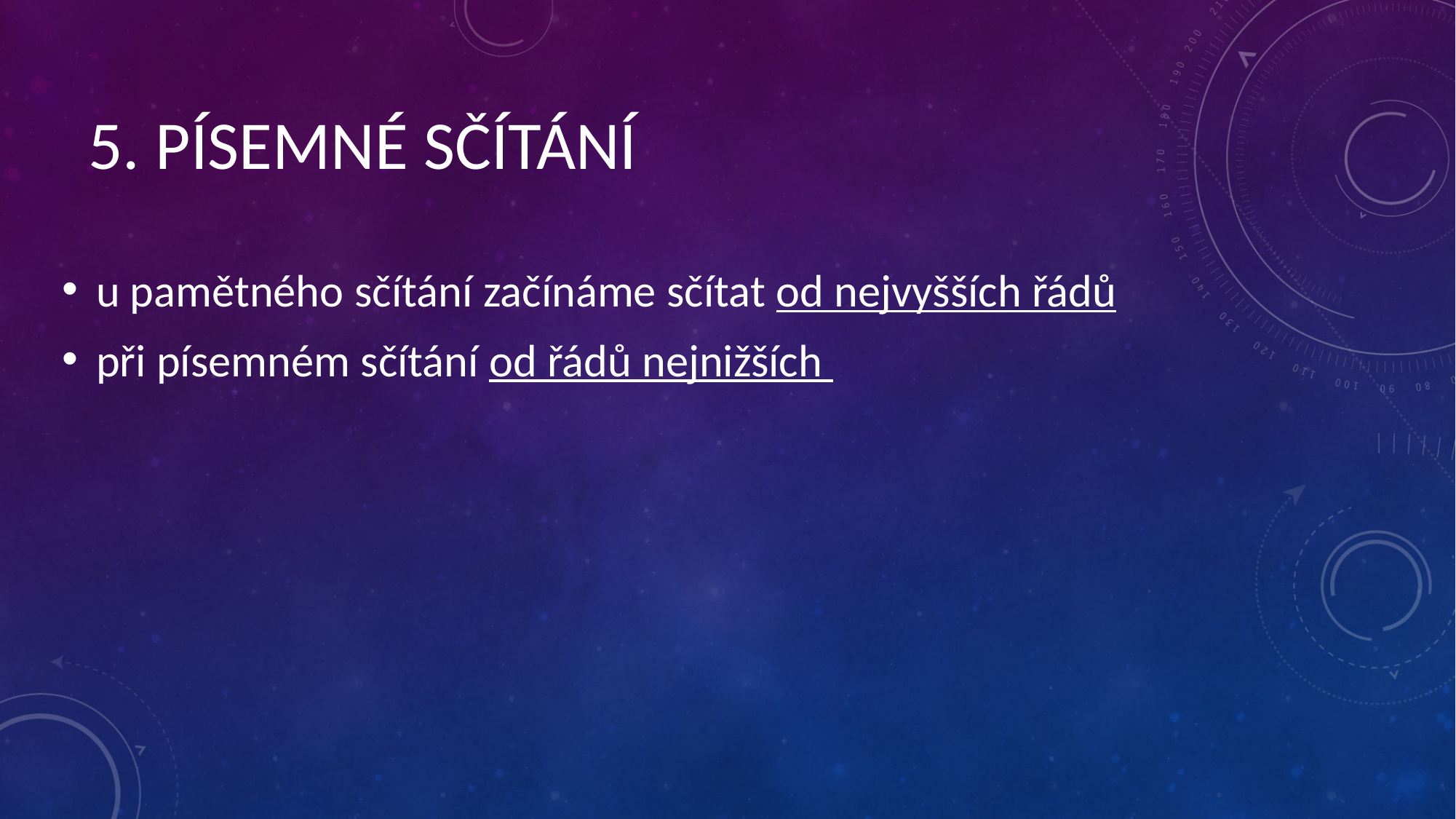

# 5. Písemné sčítání
u pamětného sčítání začínáme sčítat od nejvyšších řádů
při písemném sčítání od řádů nejnižších